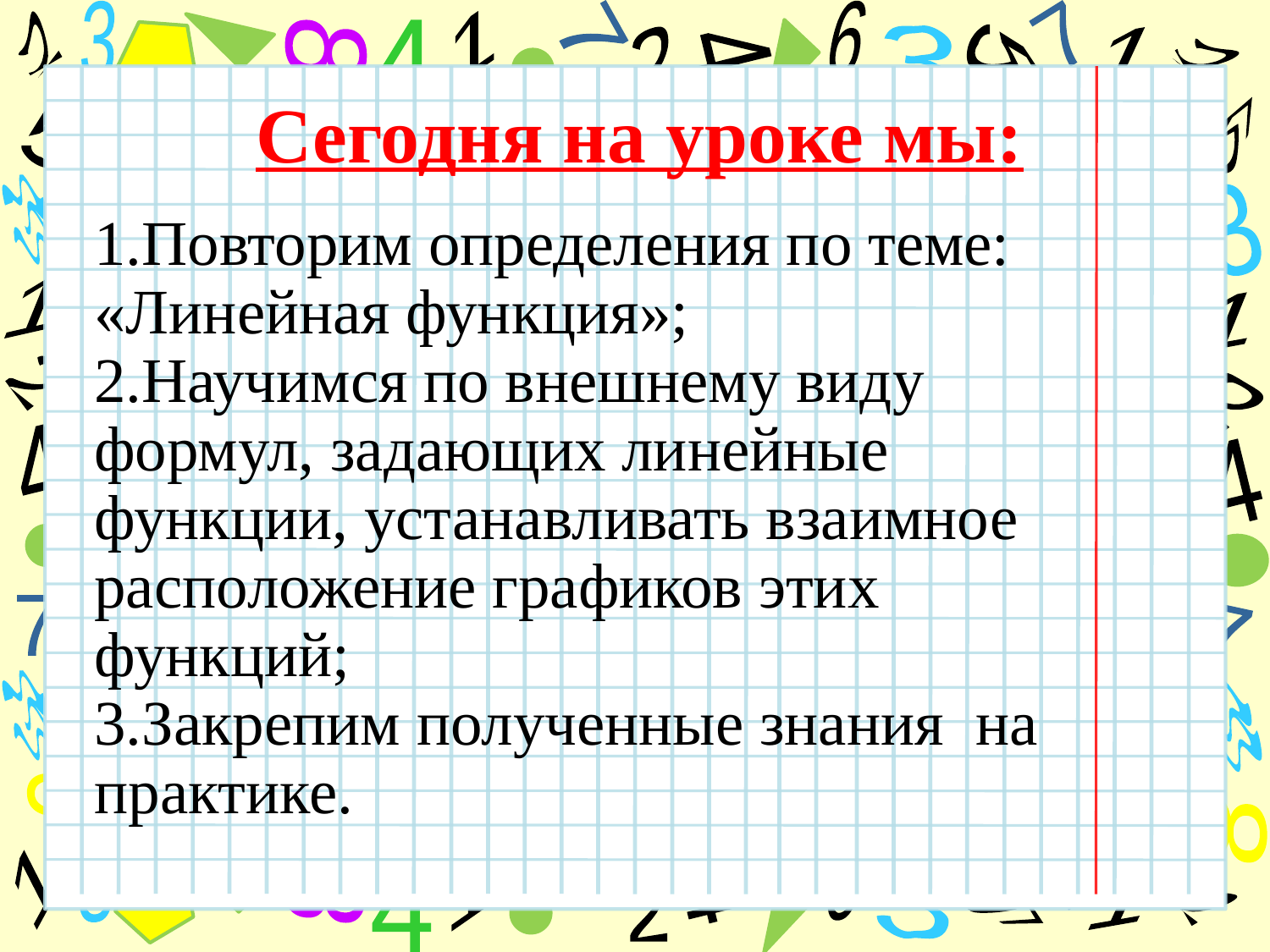

1

3
6
7
7
8
4
1
2

5
4
2
3

2
5
3
1
2
4

7
3
8
1
5
3
1
2
4

7
3
8
1

3
6
7
7
8
4
1
2

5
4
2
3

Сегодня на уроке мы:
1.Повторим определения по теме: «Линейная функция»;
2.Научимся по внешнему виду формул, задающих линейные функции, устанавливать взаимное расположение графиков этих функций;
3.Закрепим полученные знания  на практике.